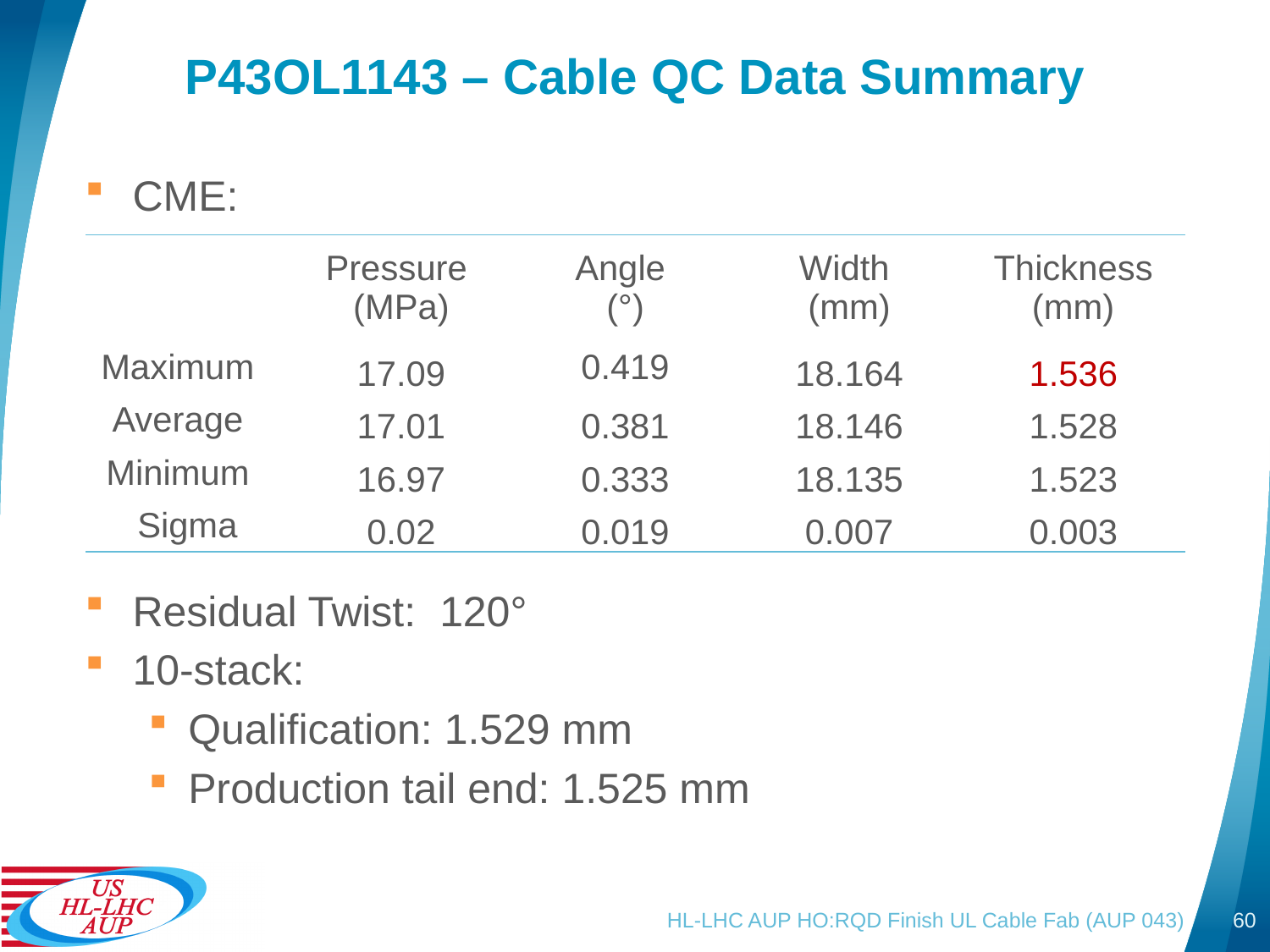

# P43OL1143 – Cable QC Data Summary
CME:

Residual Twist:  120°
10-stack:
Qualification: 1.529 mm
Production tail end: 1.525 mm

|  | Pressure (MPa) | Angle (°) | Width (mm) | Thickness (mm) |
| --- | --- | --- | --- | --- |
| Maximum | 17.09 | 0.419 | 18.164 | 1.536 |
| Average | 17.01 | 0.381 | 18.146 | 1.528 |
| Minimum | 16.97 | 0.333 | 18.135 | 1.523 |
| Sigma | 0.02 | 0.019 | 0.007 | 0.003 |
HL-LHC AUP HO:RQD Finish UL Cable Fab (AUP 043)
60